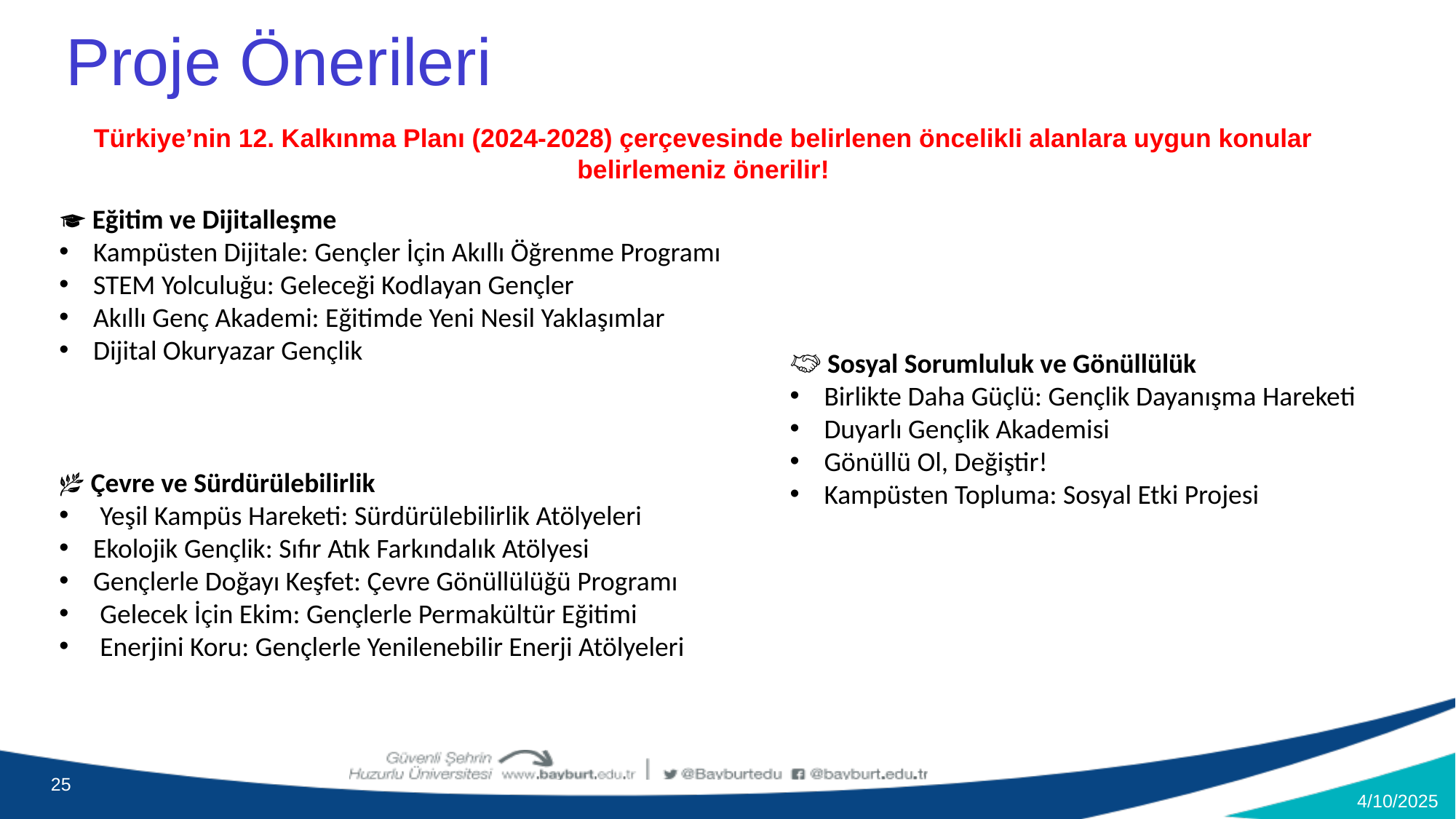

Proje Önerileri
Türkiye’nin 12. Kalkınma Planı (2024-2028) çerçevesinde belirlenen öncelikli alanlara uygun konular belirlemeniz önerilir!
🎓 Eğitim ve Dijitalleşme
Kampüsten Dijitale: Gençler İçin Akıllı Öğrenme Programı
STEM Yolculuğu: Geleceği Kodlayan Gençler
Akıllı Genç Akademi: Eğitimde Yeni Nesil Yaklaşımlar
Dijital Okuryazar Gençlik
🤝 Sosyal Sorumluluk ve Gönüllülük
Birlikte Daha Güçlü: Gençlik Dayanışma Hareketi
Duyarlı Gençlik Akademisi
Gönüllü Ol, Değiştir!
Kampüsten Topluma: Sosyal Etki Projesi
🌿 Çevre ve Sürdürülebilirlik
Yeşil Kampüs Hareketi: Sürdürülebilirlik Atölyeleri
Ekolojik Gençlik: Sıfır Atık Farkındalık Atölyesi
Gençlerle Doğayı Keşfet: Çevre Gönüllülüğü Programı
Gelecek İçin Ekim: Gençlerle Permakültür Eğitimi
Enerjini Koru: Gençlerle Yenilenebilir Enerji Atölyeleri

25
4/10/2025